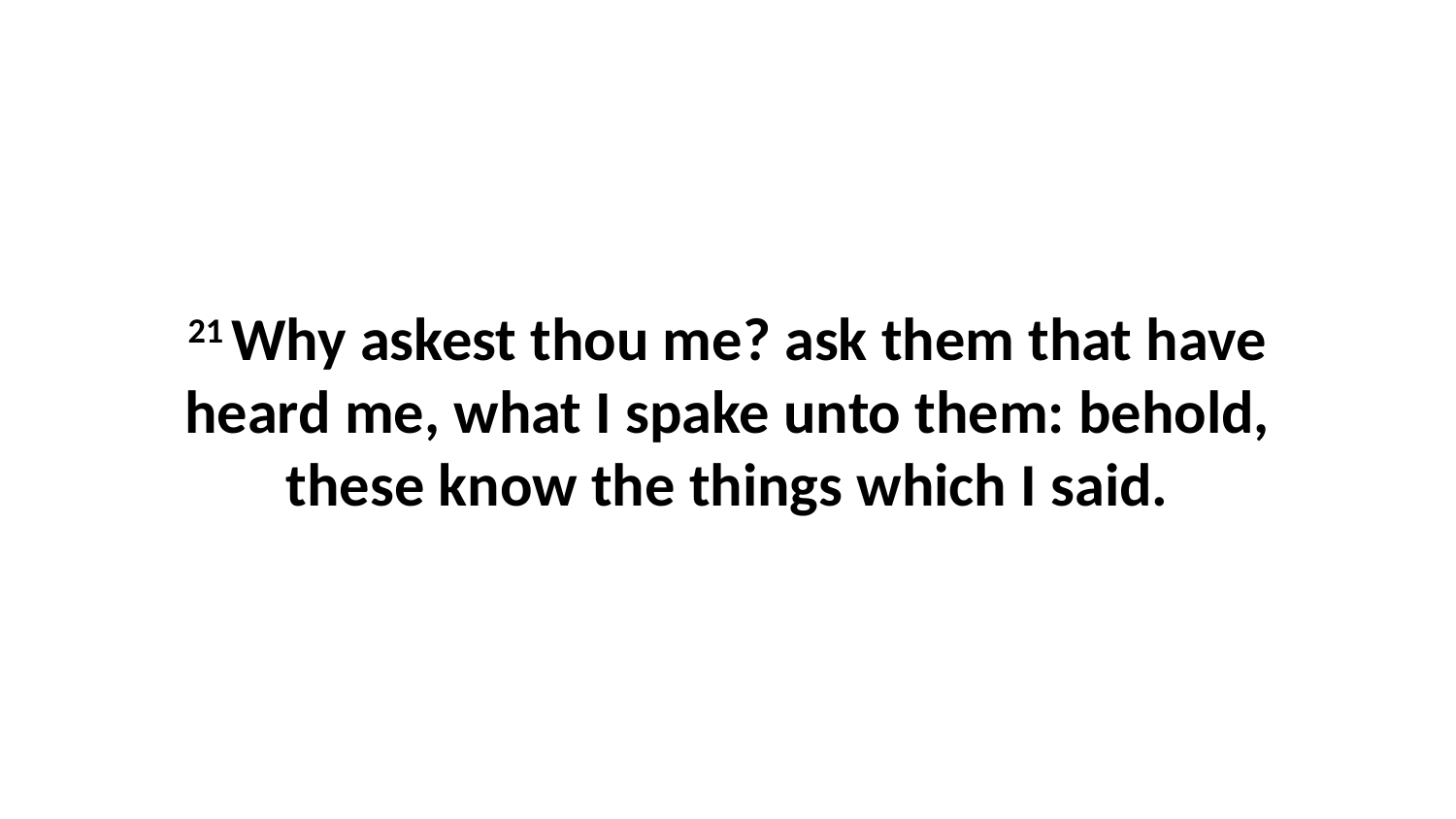

21 Why askest thou me? ask them that have heard me, what I spake unto them: behold, these know the things which I said.